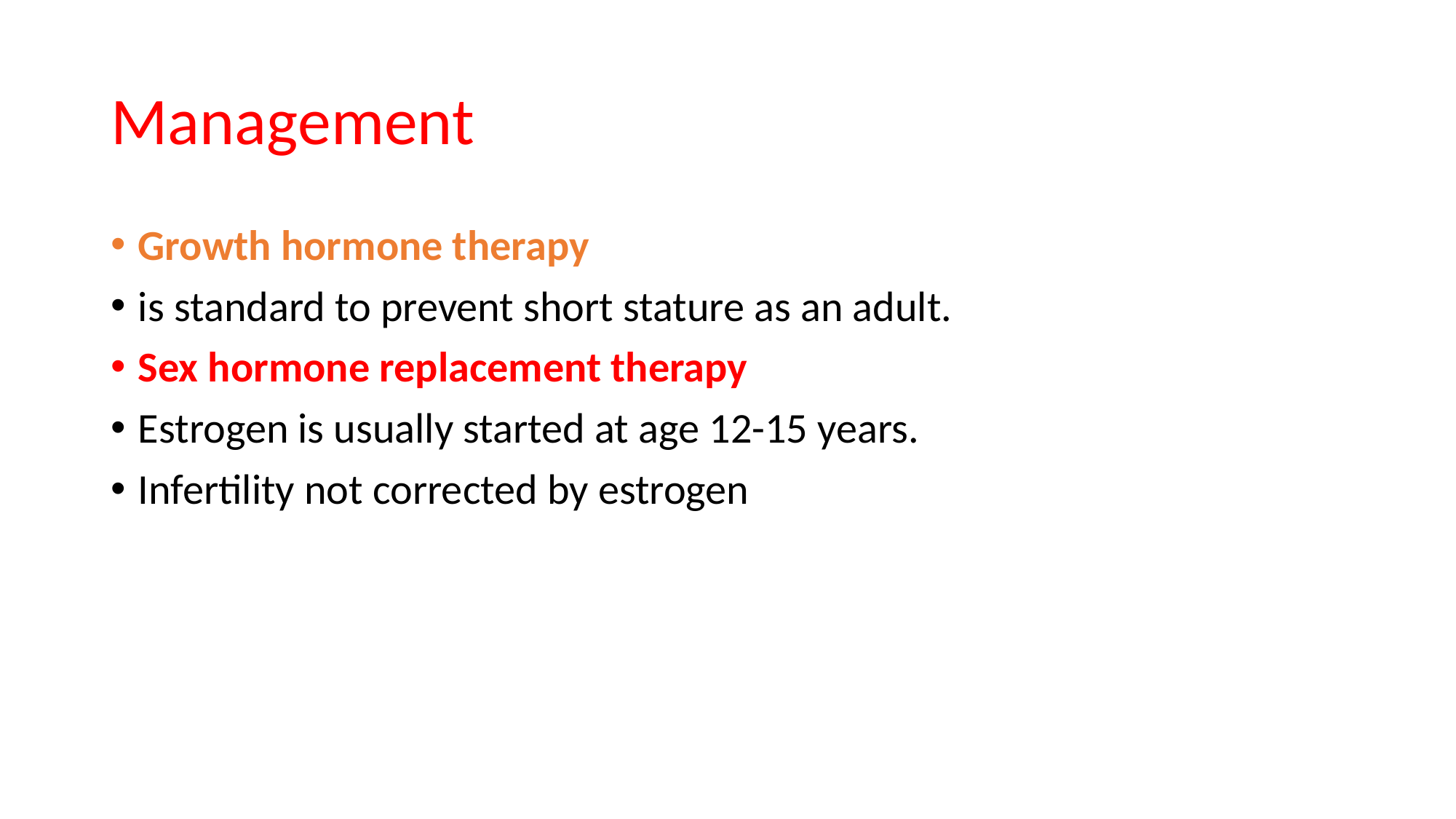

# Management
Growth hormone therapy
is standard to prevent short stature as an adult.
Sex hormone replacement therapy
Estrogen is usually started at age 12-15 years.
Infertility not corrected by estrogen